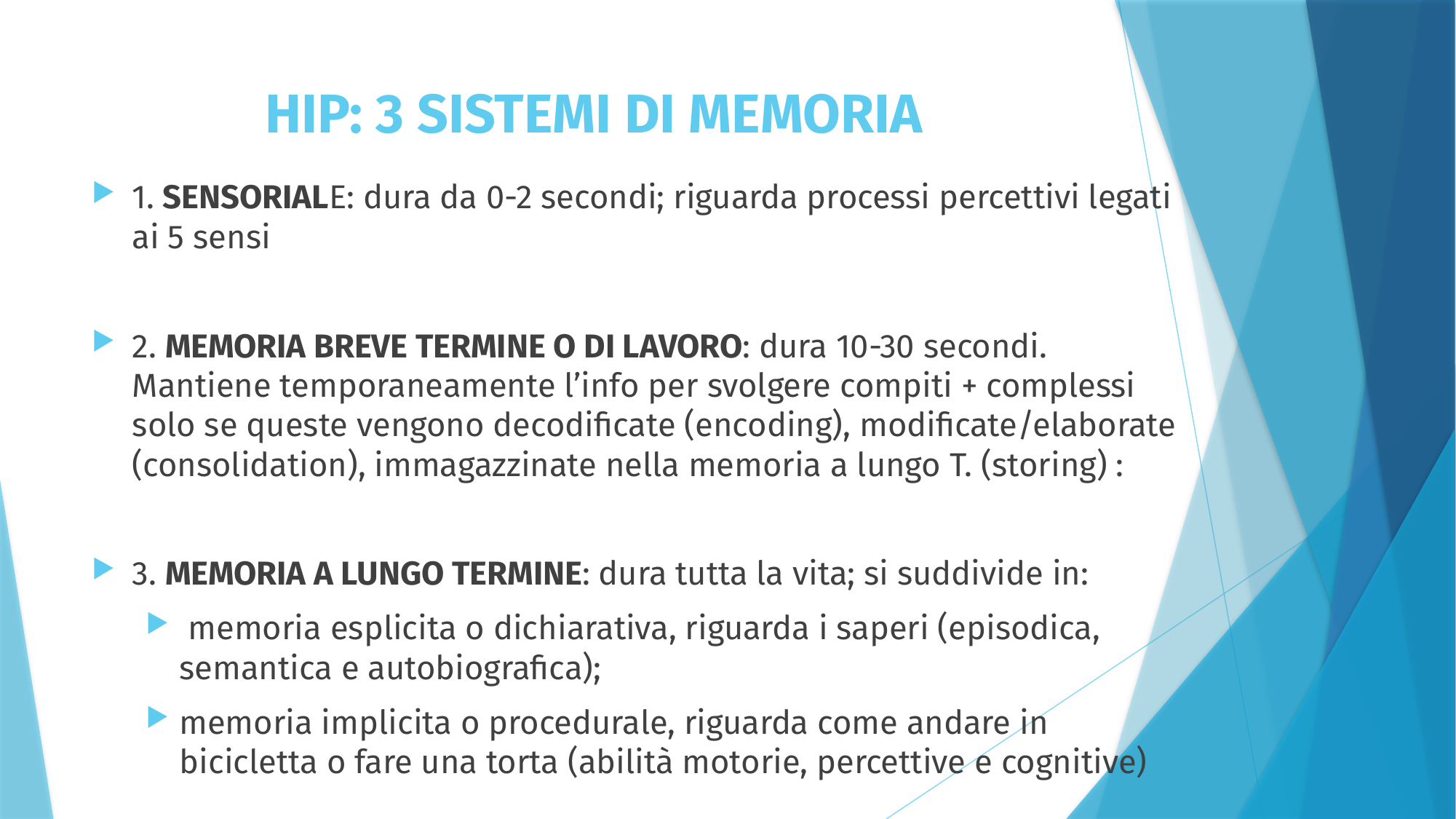

# HIP: 3 SISTEMI DI MEMORIA
1. SENSORIALE: dura da 0-2 secondi; riguarda processi percettivi legati ai 5 sensi

2. MEMORIA BREVE TERMINE O DI LAVORO: dura 10-30 secondi. Mantiene temporaneamente l’info per svolgere compiti + complessi solo se queste vengono decodificate (encoding), modificate/elaborate (consolidation), immagazzinate nella memoria a lungo T. (storing) :

3. MEMORIA A LUNGO TERMINE: dura tutta la vita; si suddivide in:
 memoria esplicita o dichiarativa, riguarda i saperi (episodica, semantica e autobiografica);
memoria implicita o procedurale, riguarda come andare in bicicletta o fare una torta (abilità motorie, percettive e cognitive)